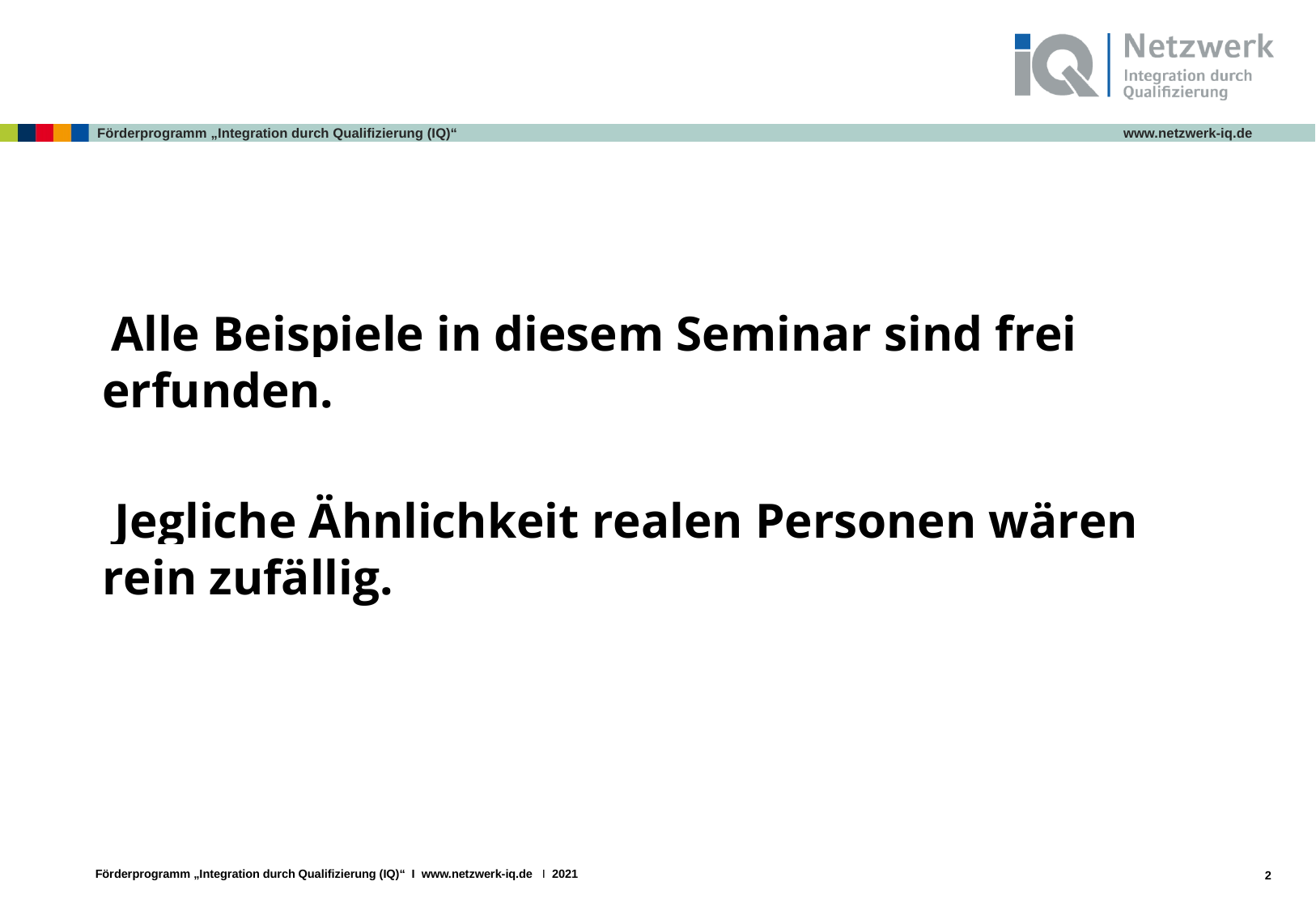

#
 Alle Beispiele in diesem Seminar sind frei erfunden.

 Jegliche Ähnlichkeit realen Personen wären rein zufällig.

2